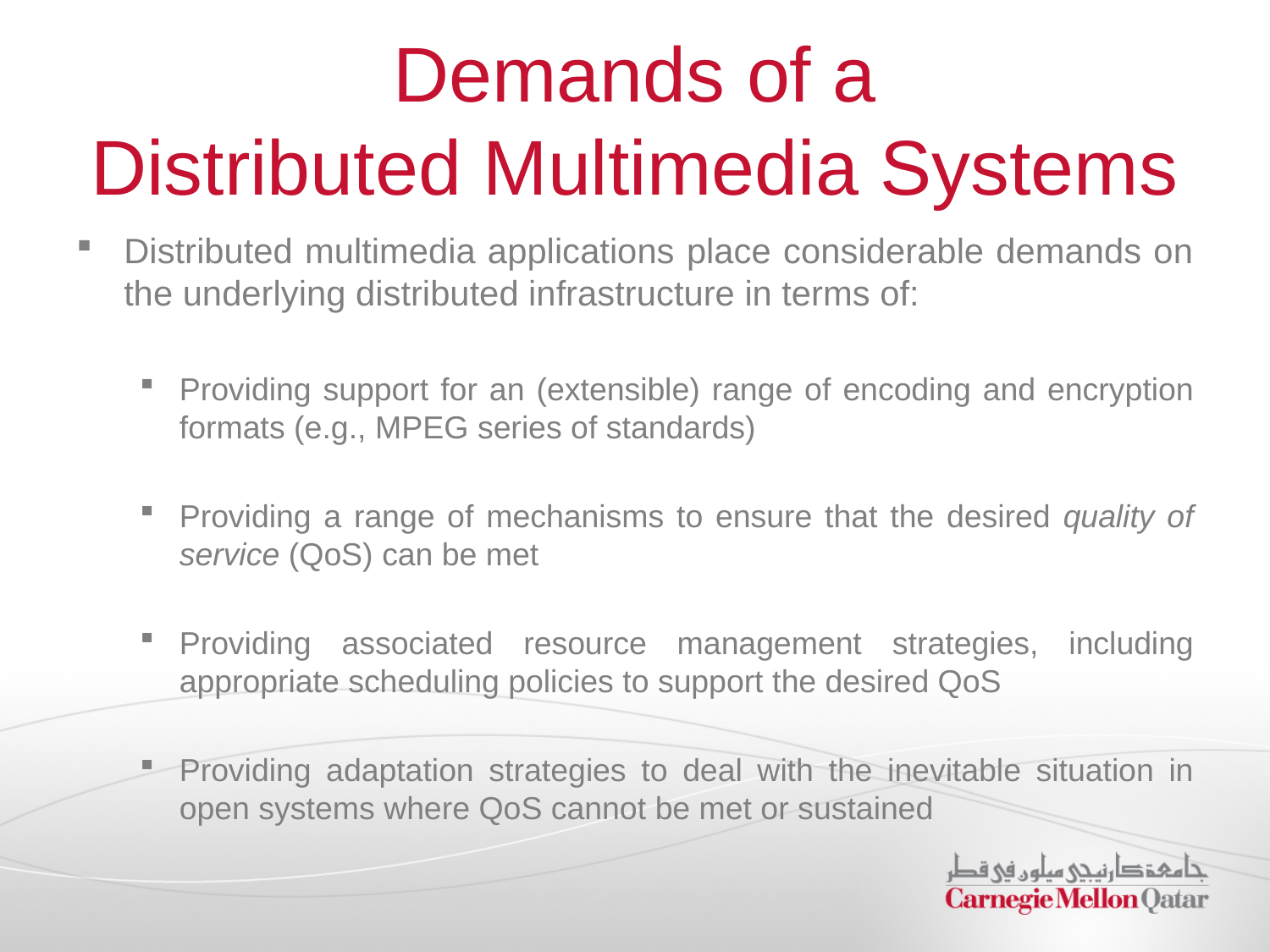

# Demands of a Distributed Multimedia Systems
Distributed multimedia applications place considerable demands on the underlying distributed infrastructure in terms of:

Providing support for an (extensible) range of encoding and encryption formats (e.g., MPEG series of standards)

Providing a range of mechanisms to ensure that the desired quality of service (QoS) can be met

Providing associated resource management strategies, including appropriate scheduling policies to support the desired QoS

Providing adaptation strategies to deal with the inevitable situation in open systems where QoS cannot be met or sustained